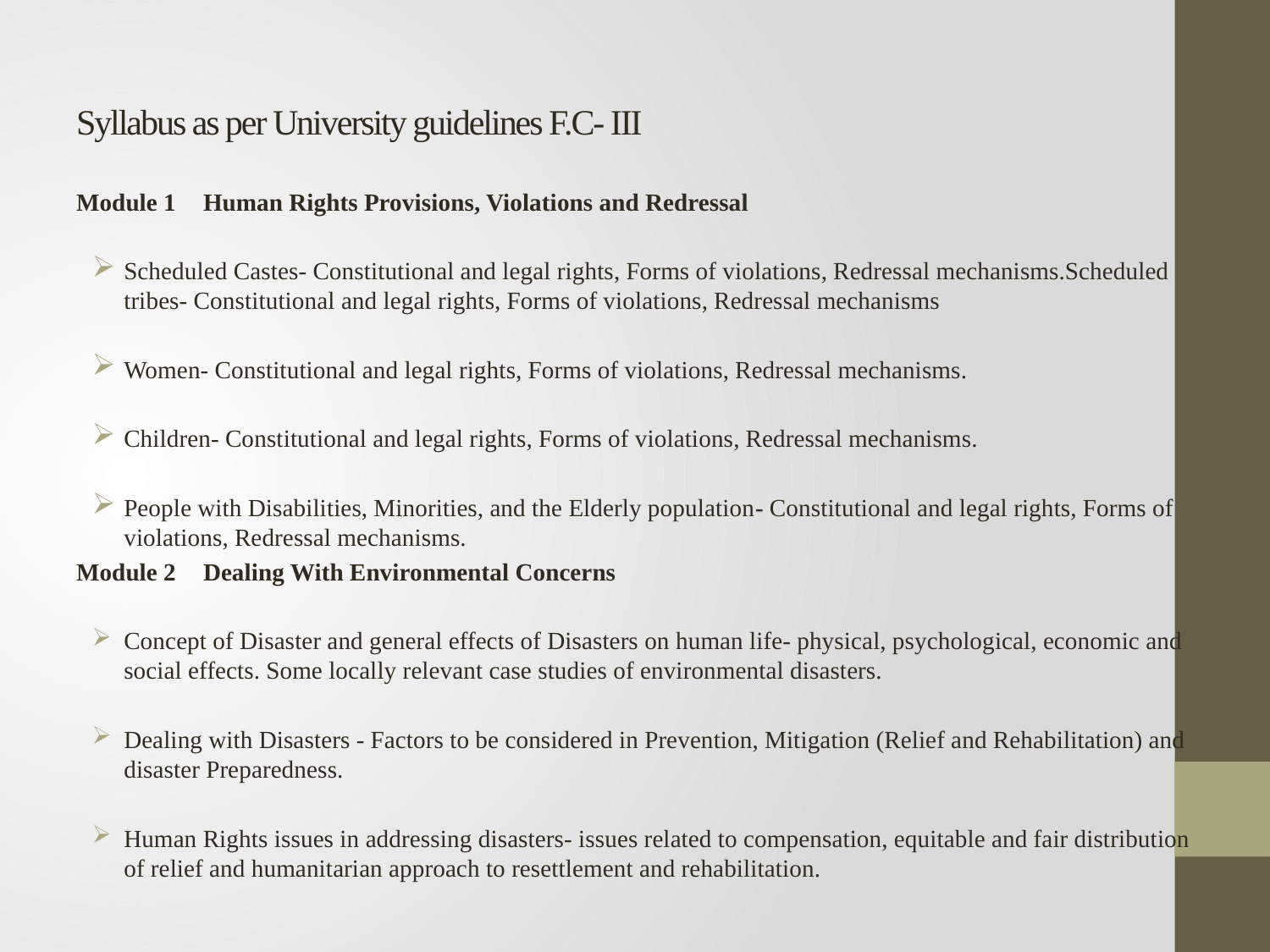

# Syllabus as per University guidelines F.C- III
Module 1	Human Rights Provisions, Violations and Redressal

Scheduled Castes- Constitutional and legal rights, Forms of violations, Redressal mechanisms.Scheduled tribes- Constitutional and legal rights, Forms of violations, Redressal mechanisms

Women- Constitutional and legal rights, Forms of violations, Redressal mechanisms.

Children- Constitutional and legal rights, Forms of violations, Redressal mechanisms.

People with Disabilities, Minorities, and the Elderly population- Constitutional and legal rights, Forms of violations, Redressal mechanisms.
Module 2	Dealing With Environmental Concerns

Concept of Disaster and general effects of Disasters on human life- physical, psychological, economic and social effects. Some locally relevant case studies of environmental disasters.

Dealing with Disasters - Factors to be considered in Prevention, Mitigation (Relief and Rehabilitation) and disaster Preparedness.

Human Rights issues in addressing disasters- issues related to compensation, equitable and fair distribution of relief and humanitarian approach to resettlement and rehabilitation.